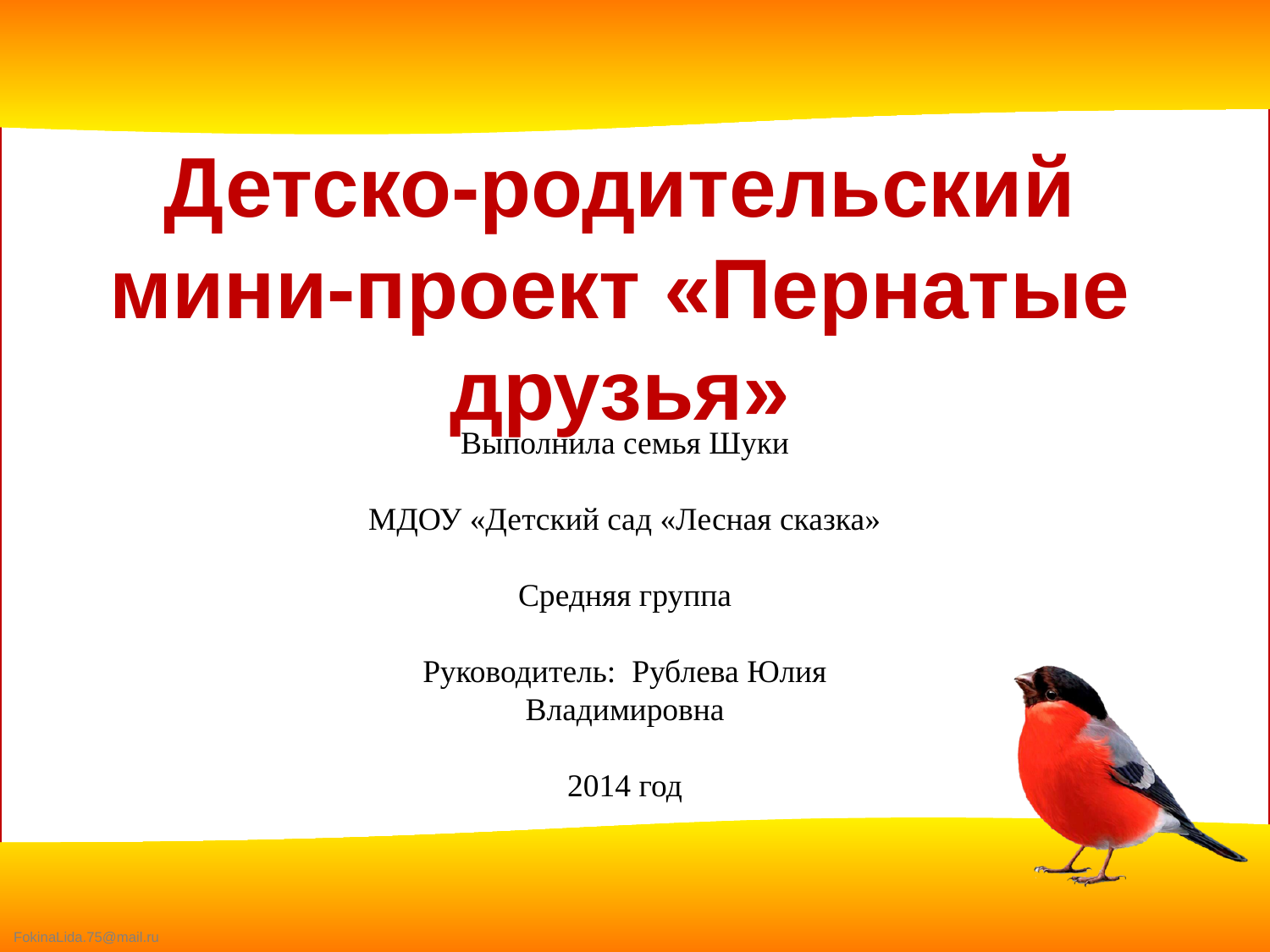

Детско-родительский мини-проект «Пернатые друзья»

Выполнила семья Шуки

МДОУ «Детский сад «Лесная сказка»

Средняя группа

Руководитель:  Рублева Юлия Владимировна

2014 год